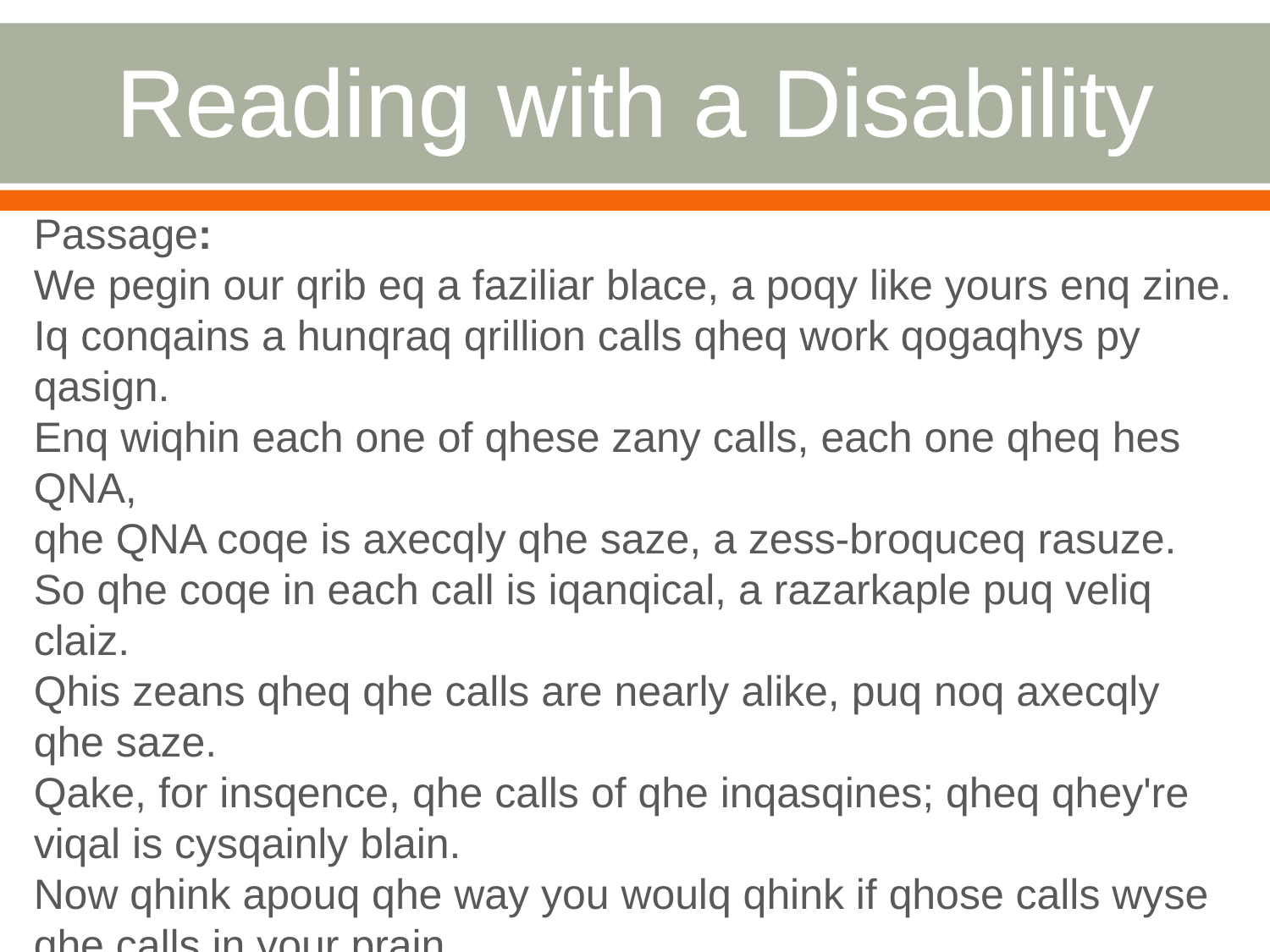

# Reading with a Disability
Passage:
We pegin our qrib eq a faziliar blace, a poqy like yours enq zine.
Iq conqains a hunqraq qrillion calls qheq work qogaqhys py qasign.
Enq wiqhin each one of qhese zany calls, each one qheq hes QNA,
qhe QNA coqe is axecqly qhe saze, a zess-broquceq rasuze.
So qhe coqe in each call is iqanqical, a razarkaple puq veliq claiz.
Qhis zeans qheq qhe calls are nearly alike, puq noq axecqly qhe saze.
Qake, for insqence, qhe calls of qhe inqasqines; qheq qhey're viqal is cysqainly blain.
Now qhink apouq qhe way you woulq qhink if qhose calls wyse qhe calls in your prain.

(Activity from “Misunderstood Minds” at PBS.org)